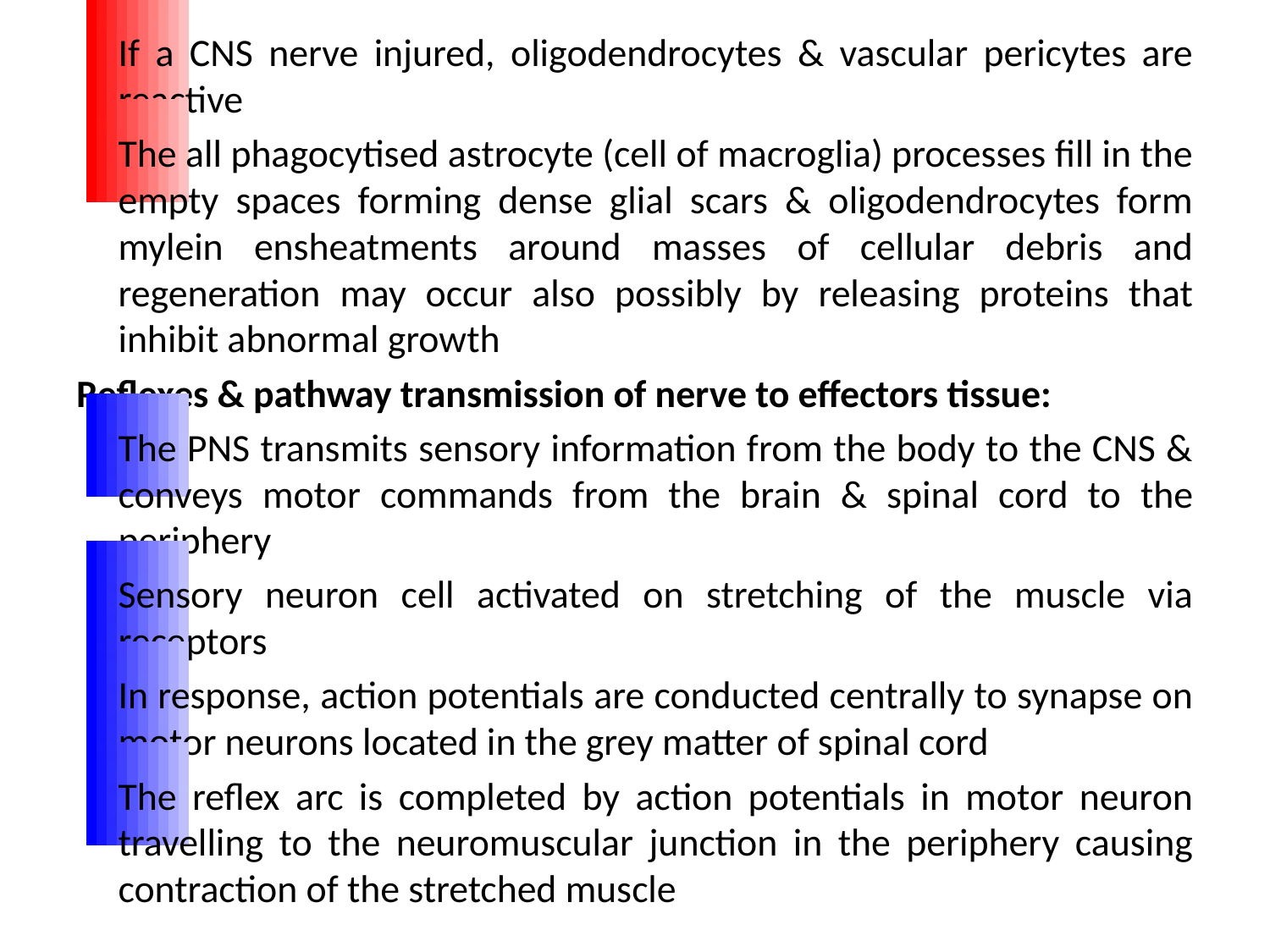

If a CNS nerve injured, oligodendrocytes & vascular pericytes are reactive
The all phagocytised astrocyte (cell of macroglia) processes fill in the empty spaces forming dense glial scars & oligodendrocytes form mylein ensheatments around masses of cellular debris and regeneration may occur also possibly by releasing proteins that inhibit abnormal growth
Reflexes & pathway transmission of nerve to effectors tissue:
The PNS transmits sensory information from the body to the CNS & conveys motor commands from the brain & spinal cord to the periphery
Sensory neuron cell activated on stretching of the muscle via receptors
In response, action potentials are conducted centrally to synapse on motor neurons located in the grey matter of spinal cord
The reflex arc is completed by action potentials in motor neuron travelling to the neuromuscular junction in the periphery causing contraction of the stretched muscle